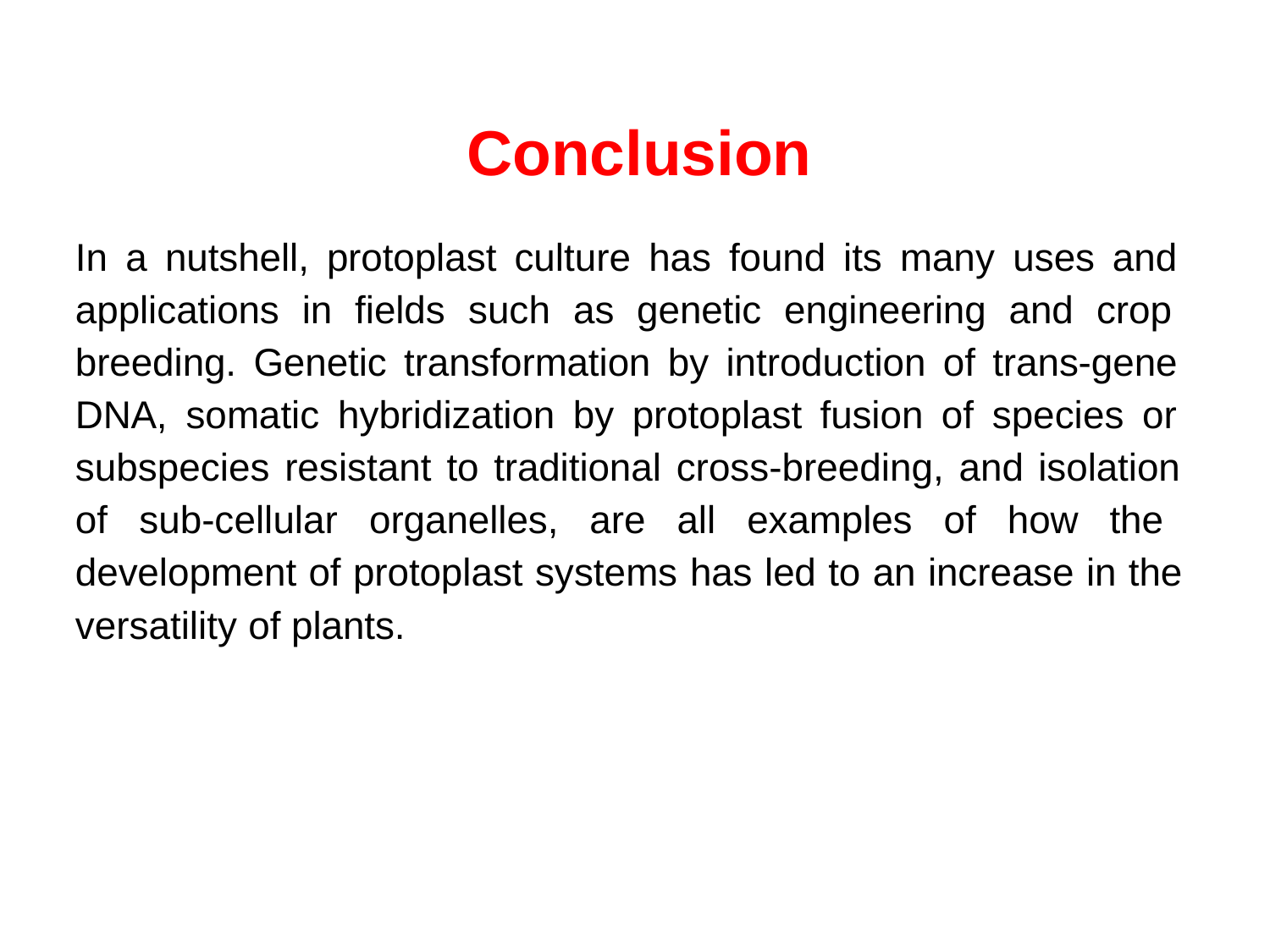

# Conclusion
In a nutshell, protoplast culture has found its many uses and  applications in fields such as genetic engineering and crop  breeding. Genetic transformation by introduction of trans-gene  DNA, somatic hybridization by protoplast fusion of species or  subspecies resistant to traditional cross-breeding, and isolation  of sub-cellular organelles, are all examples of how the  development of protoplast systems has led to an increase in the  versatility of plants.